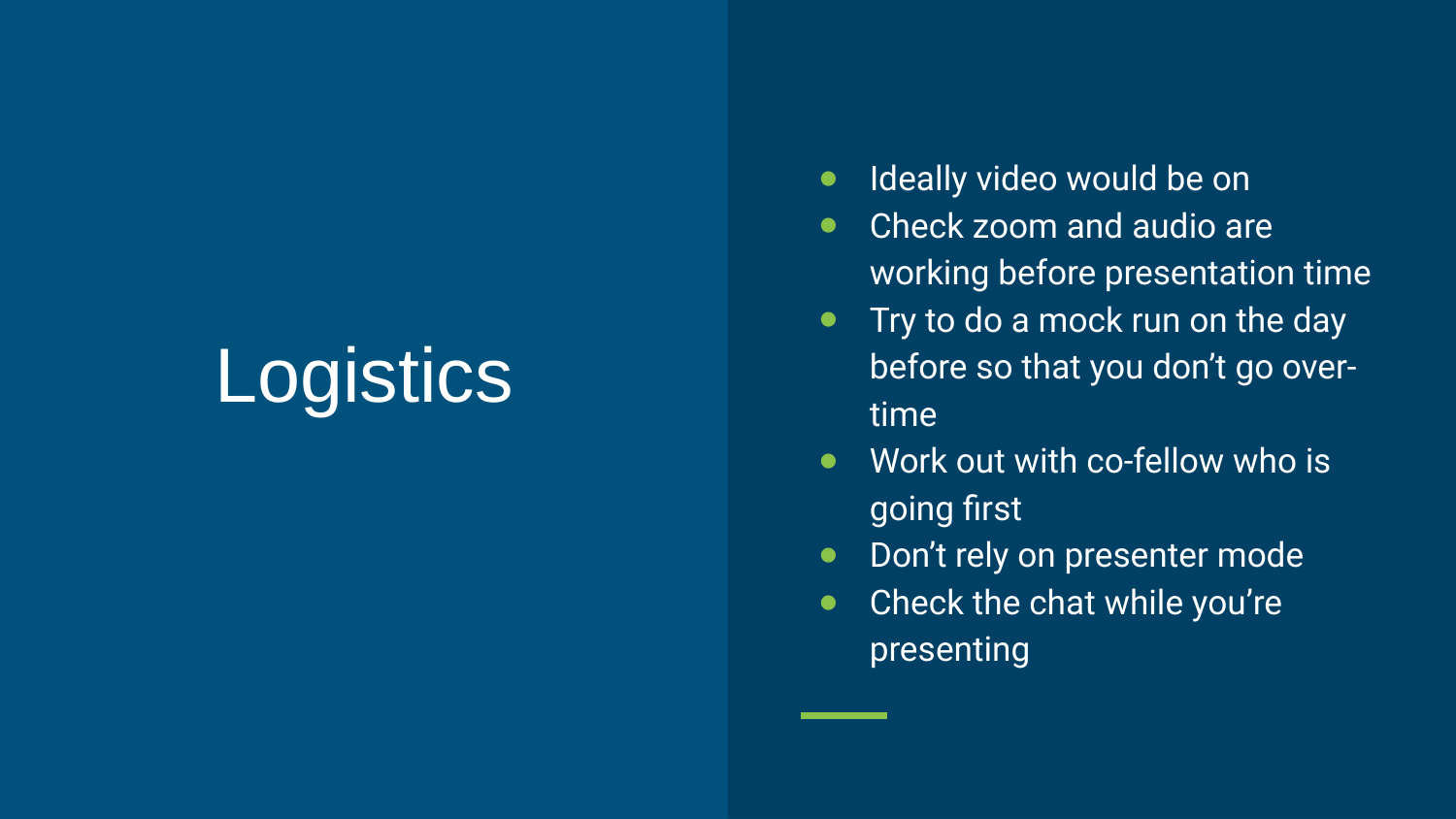

Ideally video would be on
Check zoom and audio are working before presentation time
Try to do a mock run on the day before so that you don’t go over-time
Work out with co-fellow who is going first
Don’t rely on presenter mode
Check the chat while you’re presenting
# Logistics